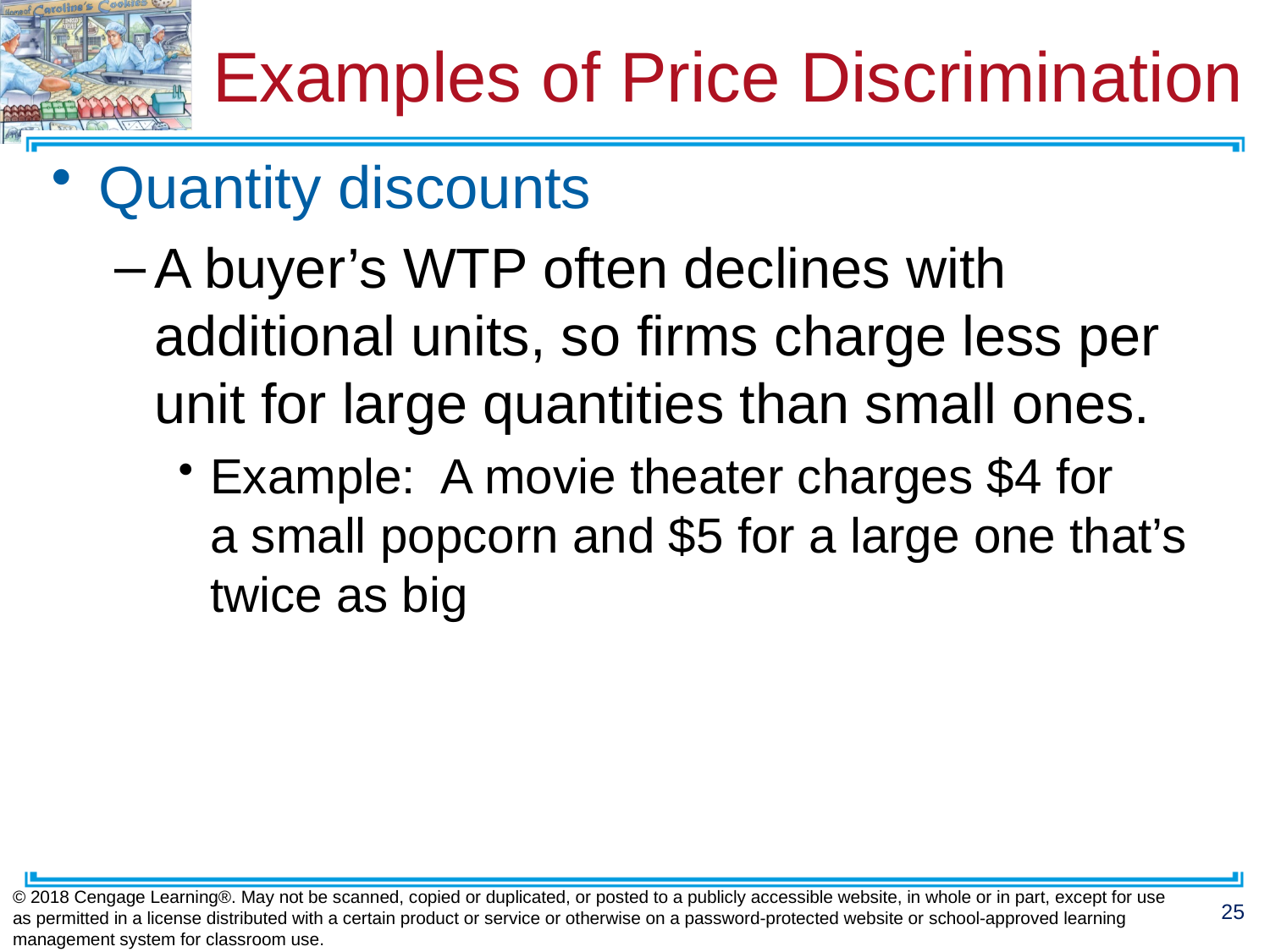

# Examples of Price Discrimination
Quantity discounts
A buyer’s WTP often declines with additional units, so firms charge less per unit for large quantities than small ones.
Example:  A movie theater charges $4 for
a small popcorn and $5 for a large one that’s twice as big
© 2018 Cengage Learning®. May not be scanned, copied or duplicated, or posted to a publicly accessible website, in whole or in part, except for use as permitted in a license distributed with a certain product or service or otherwise on a password-protected website or school-approved learning management system for classroom use.
25